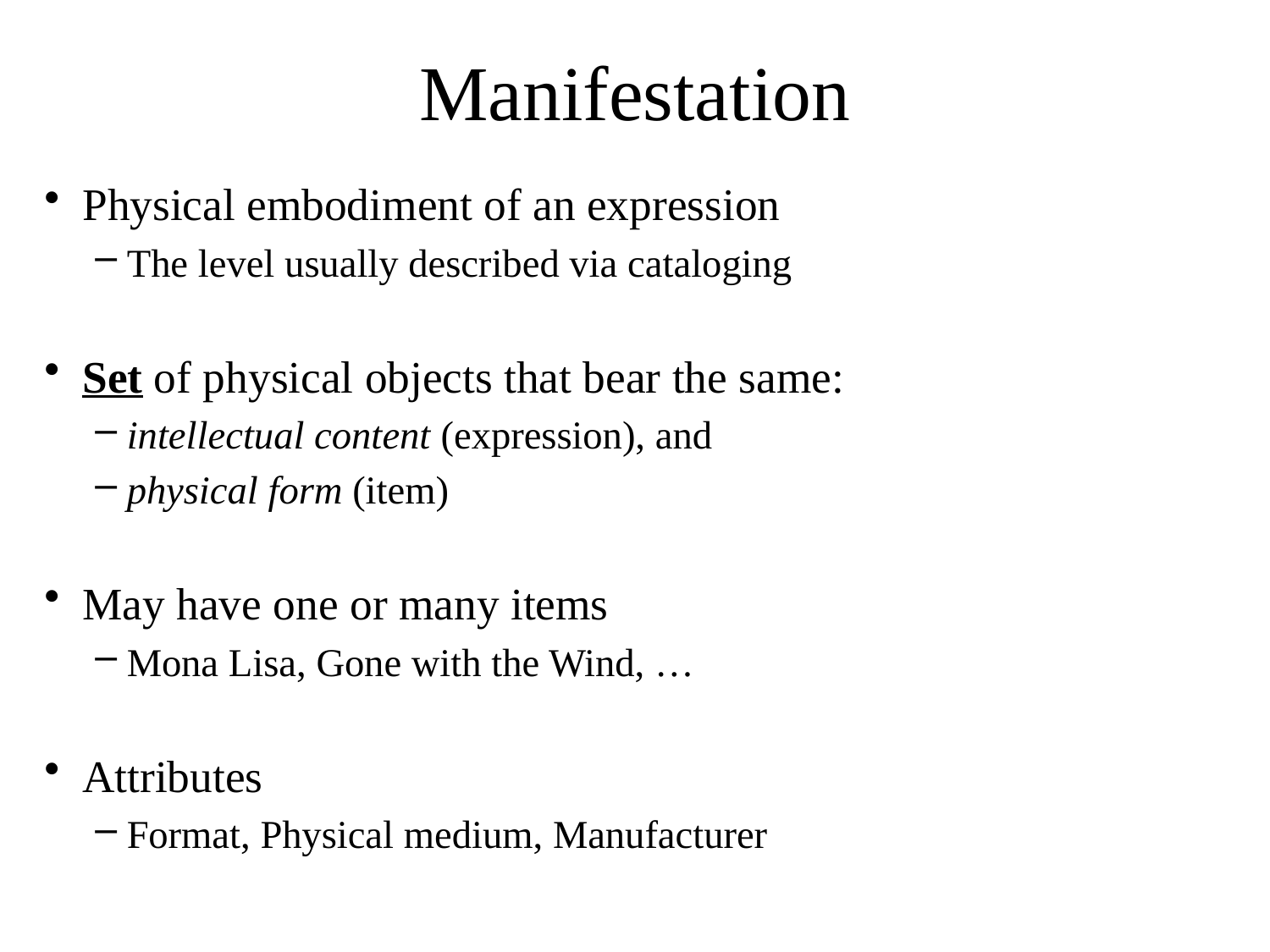

# Manifestation
Physical embodiment of an expression
The level usually described via cataloging

Set of physical objects that bear the same:
intellectual content (expression), and
physical form (item)

May have one or many items
Mona Lisa, Gone with the Wind, …

Attributes
Format, Physical medium, Manufacturer